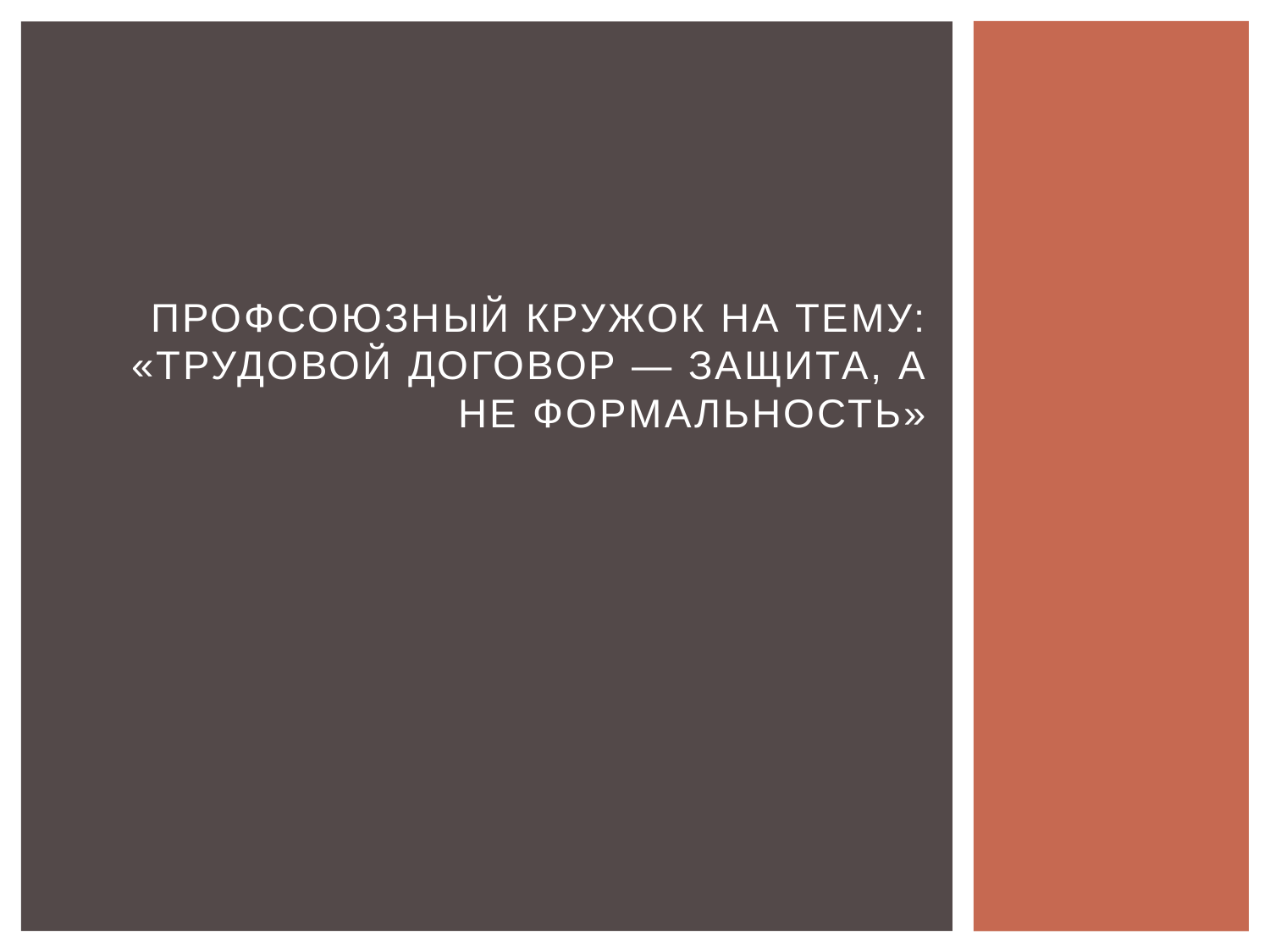

# Профсоюзный кружок на тему: «Трудовой договор — защита, а не формальность»